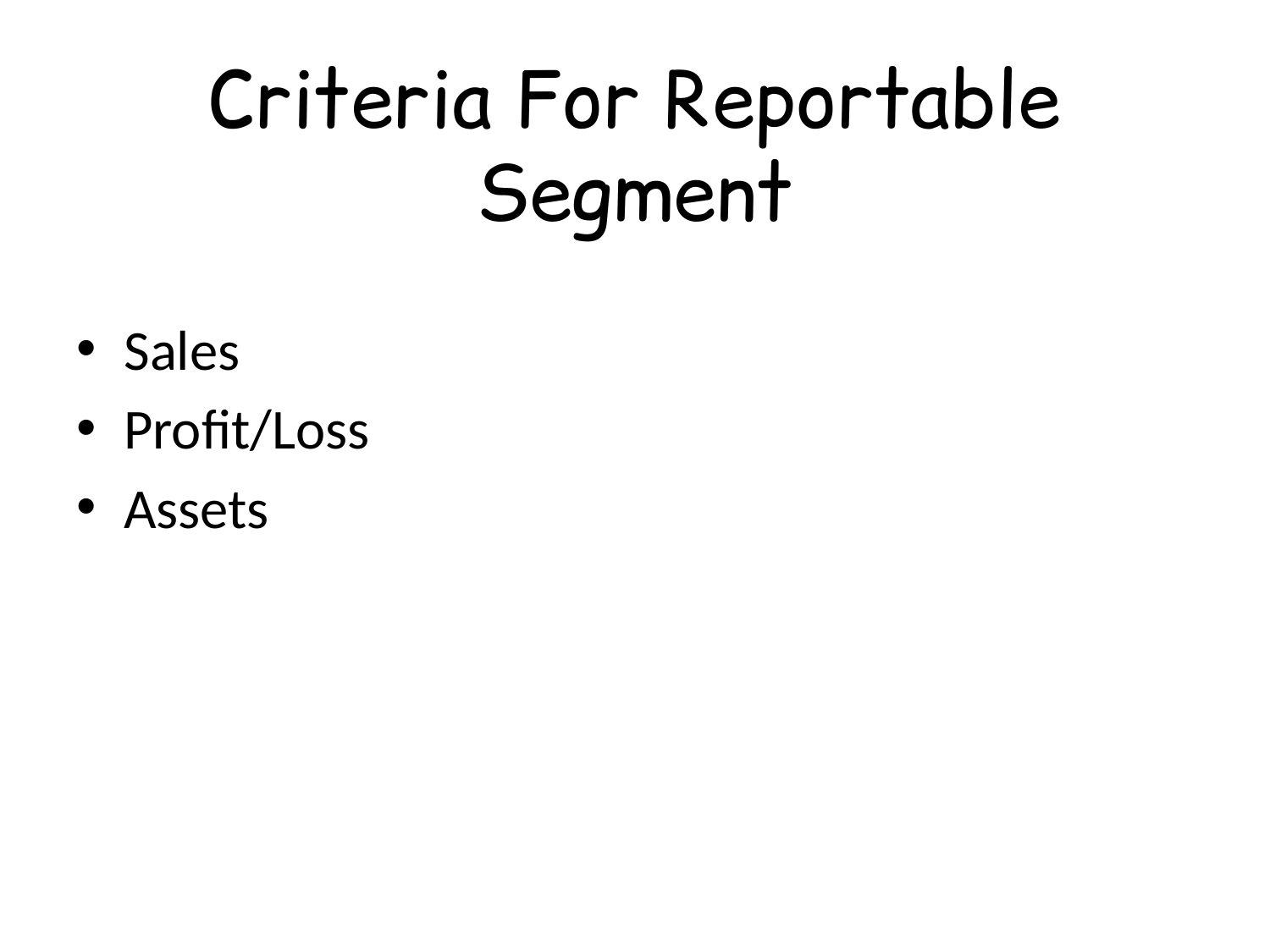

# Criteria For Reportable Segment
Sales
Profit/Loss
Assets